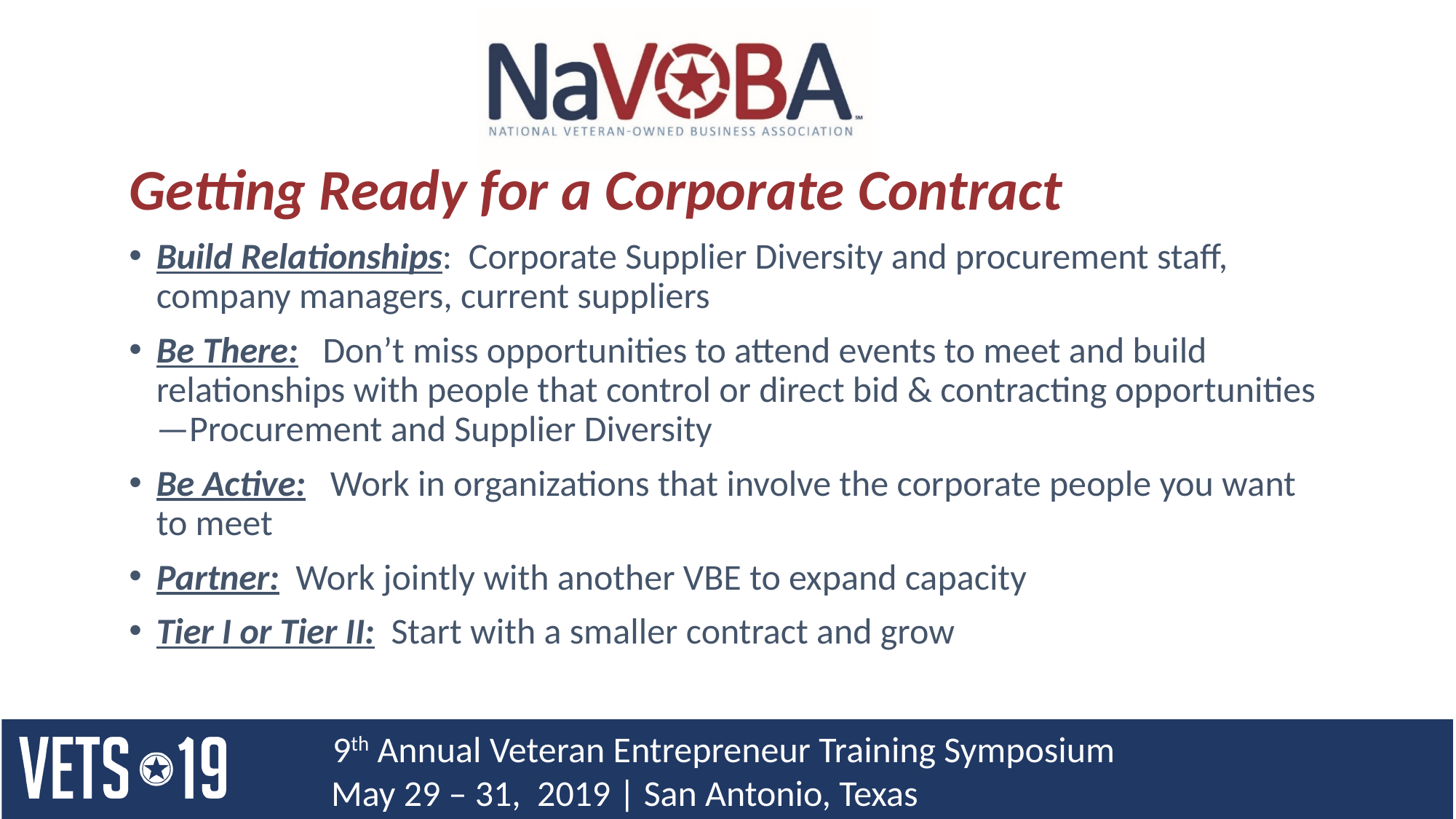

Getting Ready for a Corporate Contract
Build Relationships:  Corporate Supplier Diversity and procurement staff, company managers, current suppliers
Be There:   Don’t miss opportunities to attend events to meet and build relationships with people that control or direct bid & contracting opportunities—Procurement and Supplier Diversity
Be Active:   Work in organizations that involve the corporate people you want to meet
Partner:  Work jointly with another VBE to expand capacity
Tier I or Tier II:  Start with a smaller contract and grow